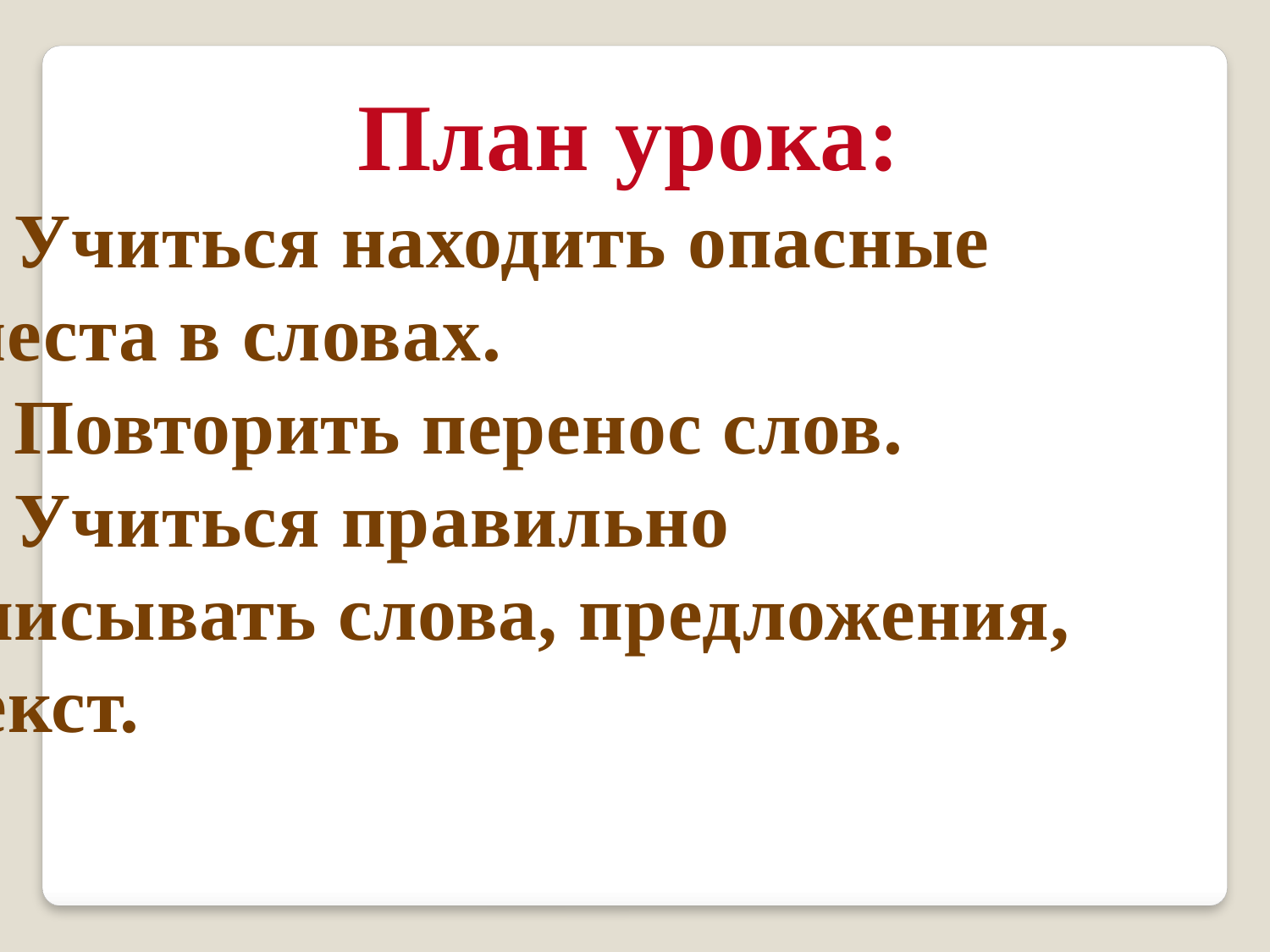

План урока:
1. Учиться находить опасные
 места в словах.
2. Повторить перенос слов.
3. Учиться правильно
списывать слова, предложения,
текст.